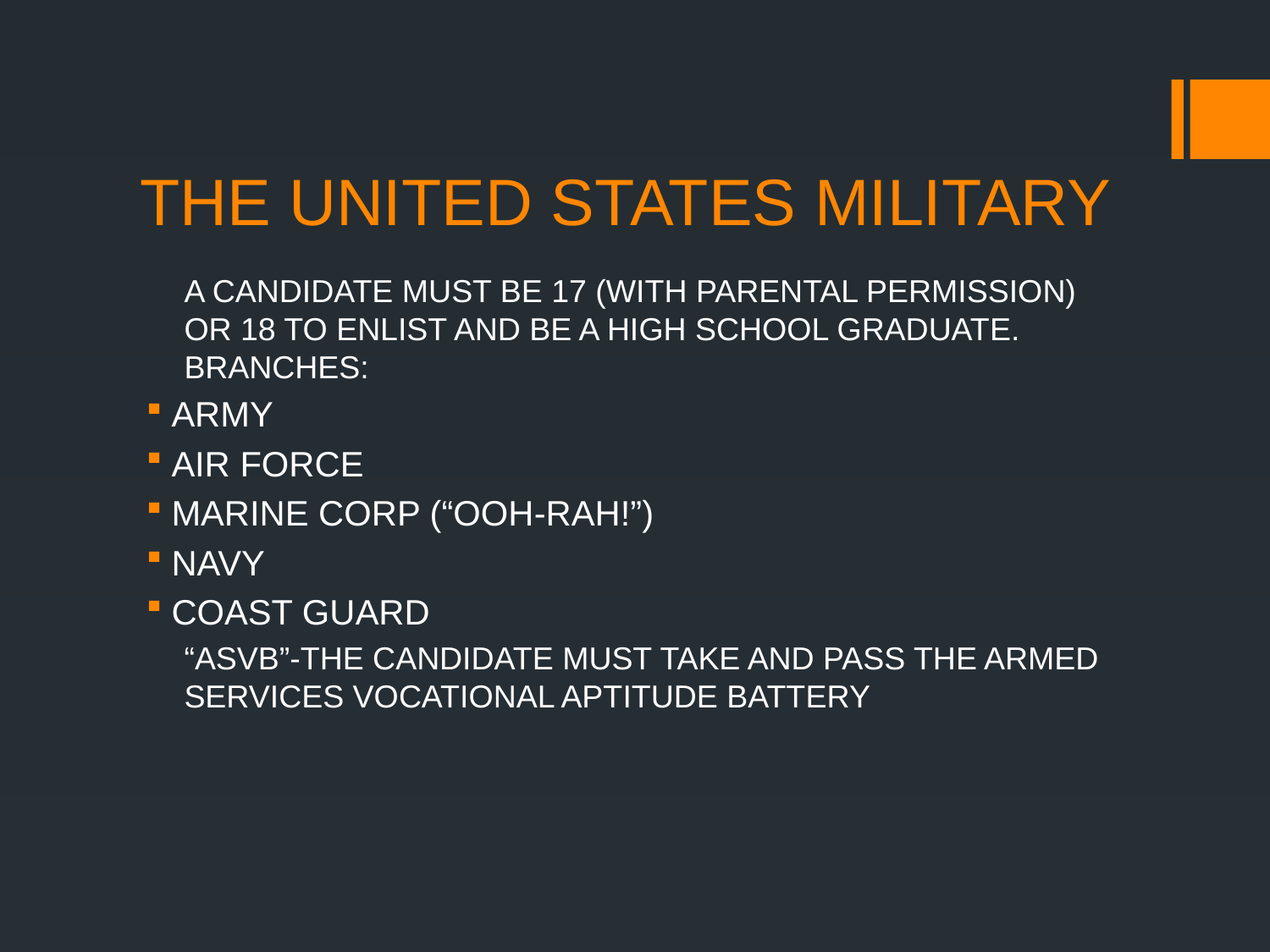

# THE UNITED STATES MILITARY
A CANDIDATE MUST BE 17 (WITH PARENTAL PERMISSION) OR 18 TO ENLIST AND BE A HIGH SCHOOL GRADUATE.  BRANCHES:
ARMY
AIR FORCE
MARINE CORP (“OOH-RAH!”)
NAVY
COAST GUARD
“ASVB”-THE CANDIDATE MUST TAKE AND PASS THE ARMED SERVICES VOCATIONAL APTITUDE BATTERY